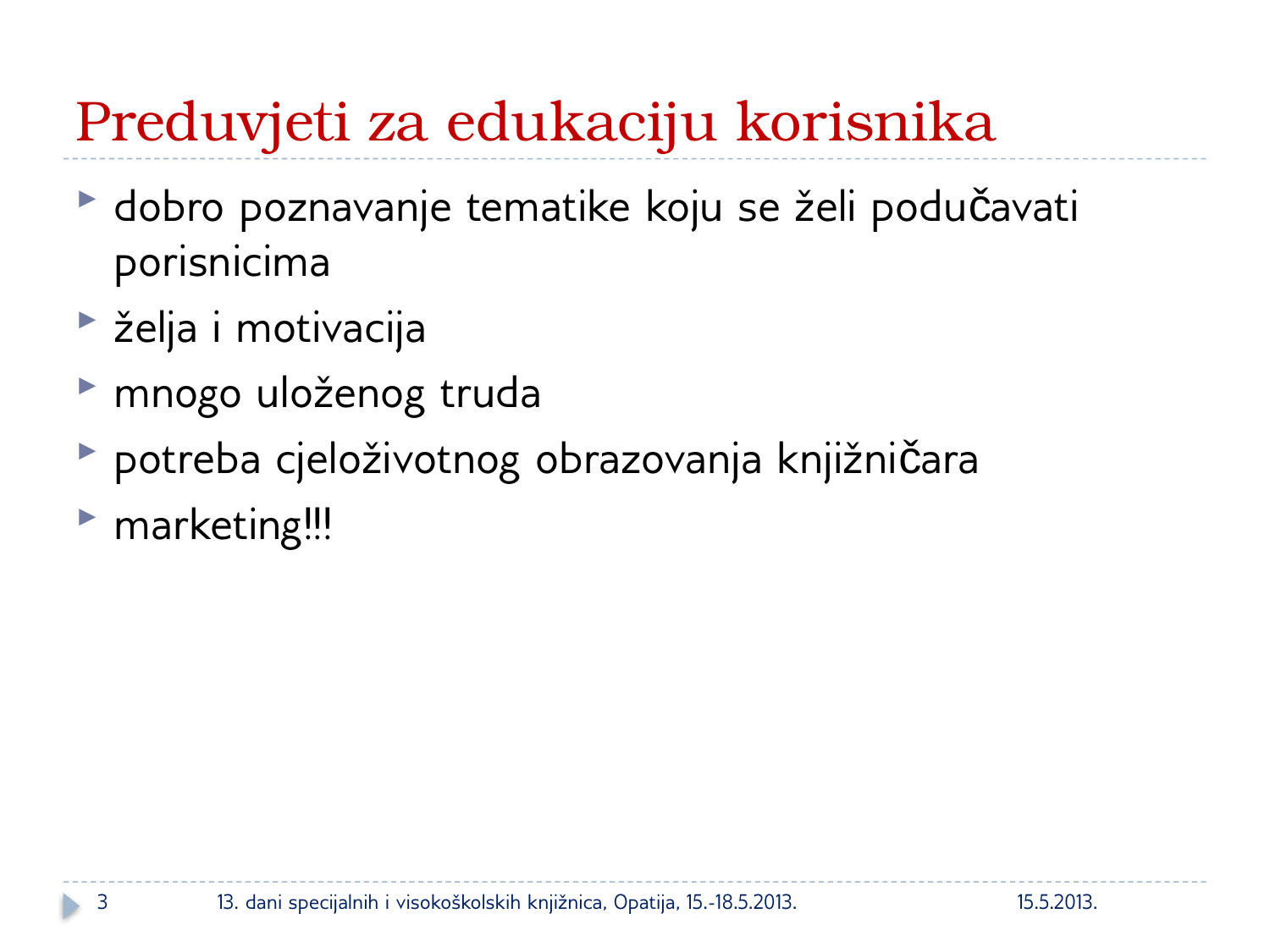

# Preduvjeti za edukaciju korisnika
dobro poznavanje tematike koju se želi podučavati porisnicima
želja i motivacija
mnogo uloženog truda
potreba cjeloživotnog obrazovanja knjižničara
marketing!!!

3
13. dani specijalnih i visokoškolskih knjižnica, Opatija, 15.-18.5.2013.
15.5.2013.